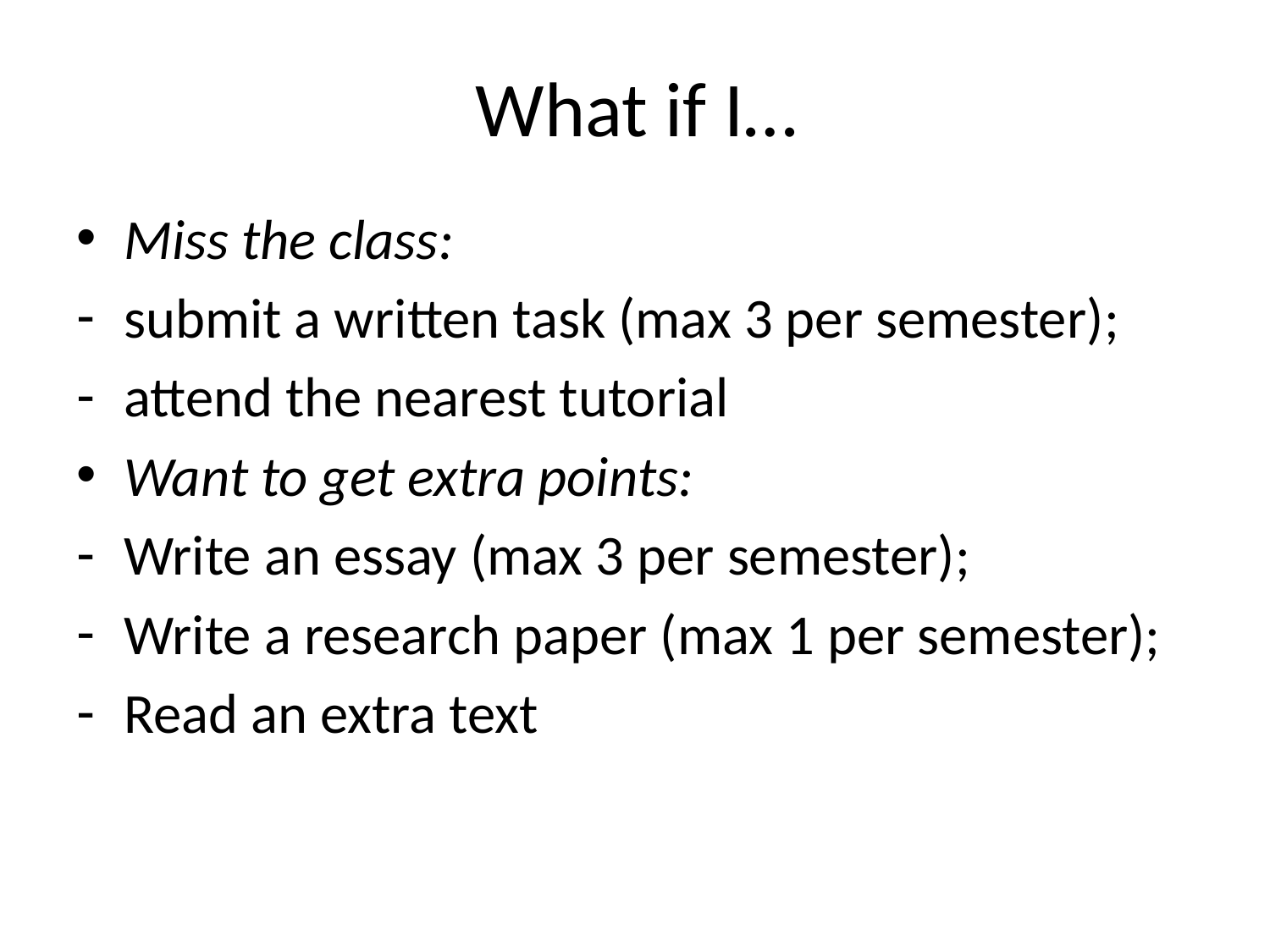

# What if I…
Miss the class:
submit a written task (max 3 per semester);
attend the nearest tutorial
Want to get extra points:
Write an essay (max 3 per semester);
Write a research paper (max 1 per semester);
Read an extra text